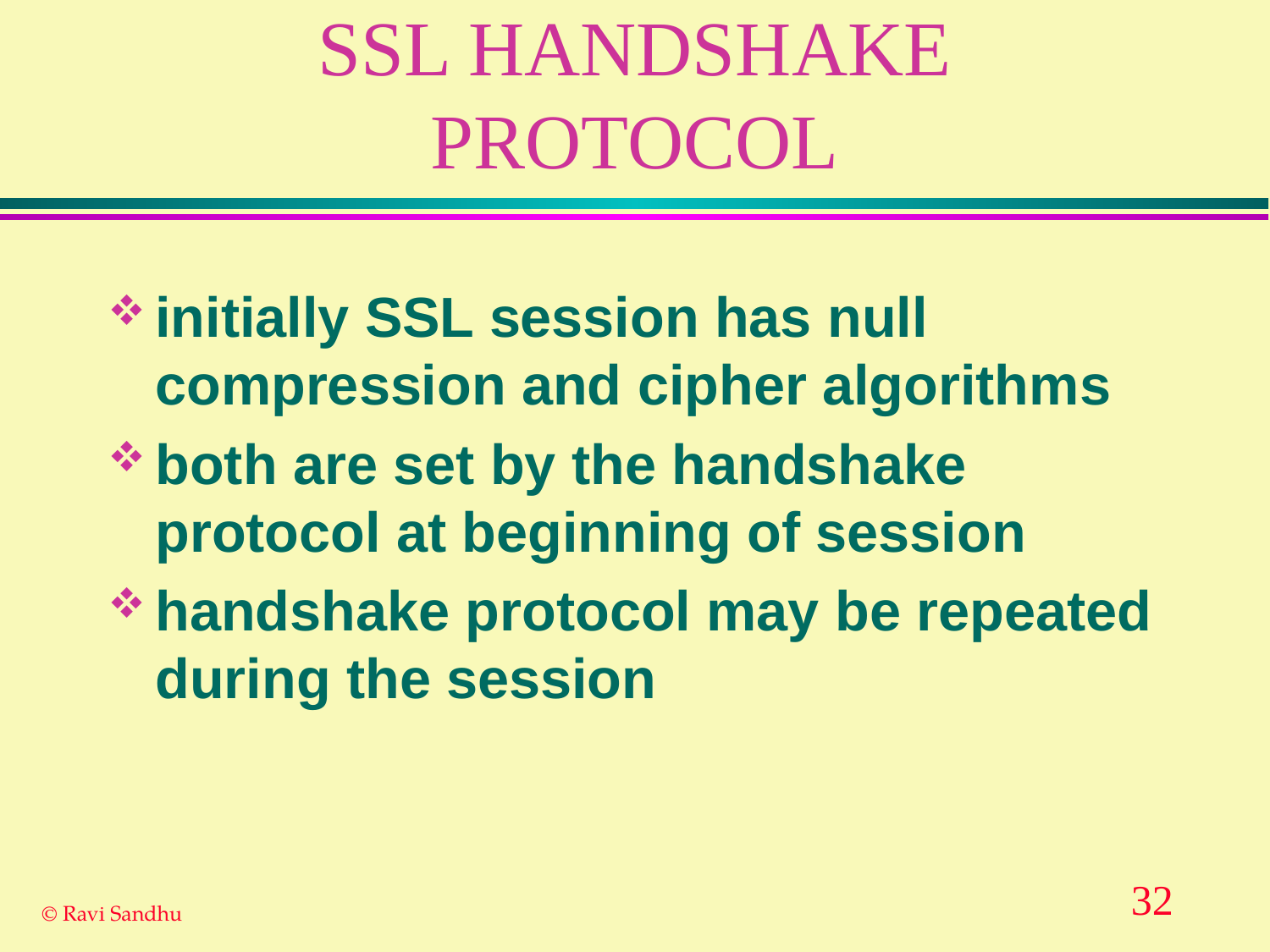

# SSL HANDSHAKE PROTOCOL
initially SSL session has null compression and cipher algorithms
both are set by the handshake protocol at beginning of session
handshake protocol may be repeated during the session